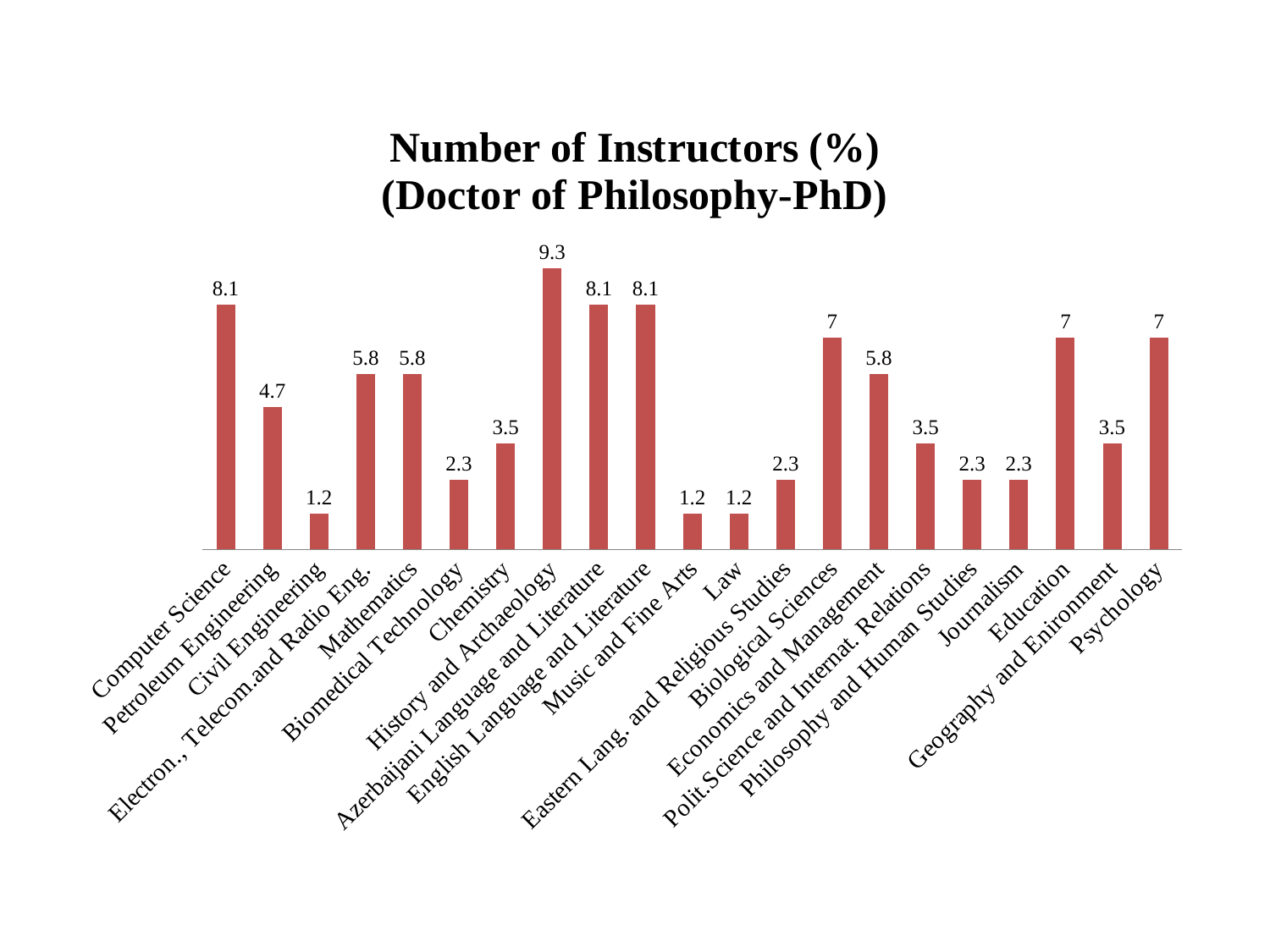

### Chart: Number of Instructors (%)
(Doctor of Philosophy-PhD)

| Category | #REF! |
|---|---|
| Computer Science | 8.1 |
| Petroleum Engineering | 4.7 |
| Civil Engineering | 1.2 |
| Electron., Telecom.and Radio Eng. | 5.8 |
| Mathematics | 5.8 |
| Biomedical Technology | 2.3 |
| Chemistry | 3.5 |
| History and Archaeology | 9.3 |
| Azerbaijani Language and Literature | 8.1 |
| English Language and Literature | 8.1 |
| Music and Fine Arts | 1.2 |
| Law | 1.2 |
| Eastern Lang. and Religious Studies | 2.3 |
| Biological Sciences | 7.0 |
| Economics and Management | 5.8 |
| Polit.Science and Internat. Relations | 3.5 |
| Philosophy and Human Studies | 2.3 |
| Journalism | 2.3 |
| Education | 7.0 |
| Geography and Enironment | 3.5 |
| Psychology | 7.0 |